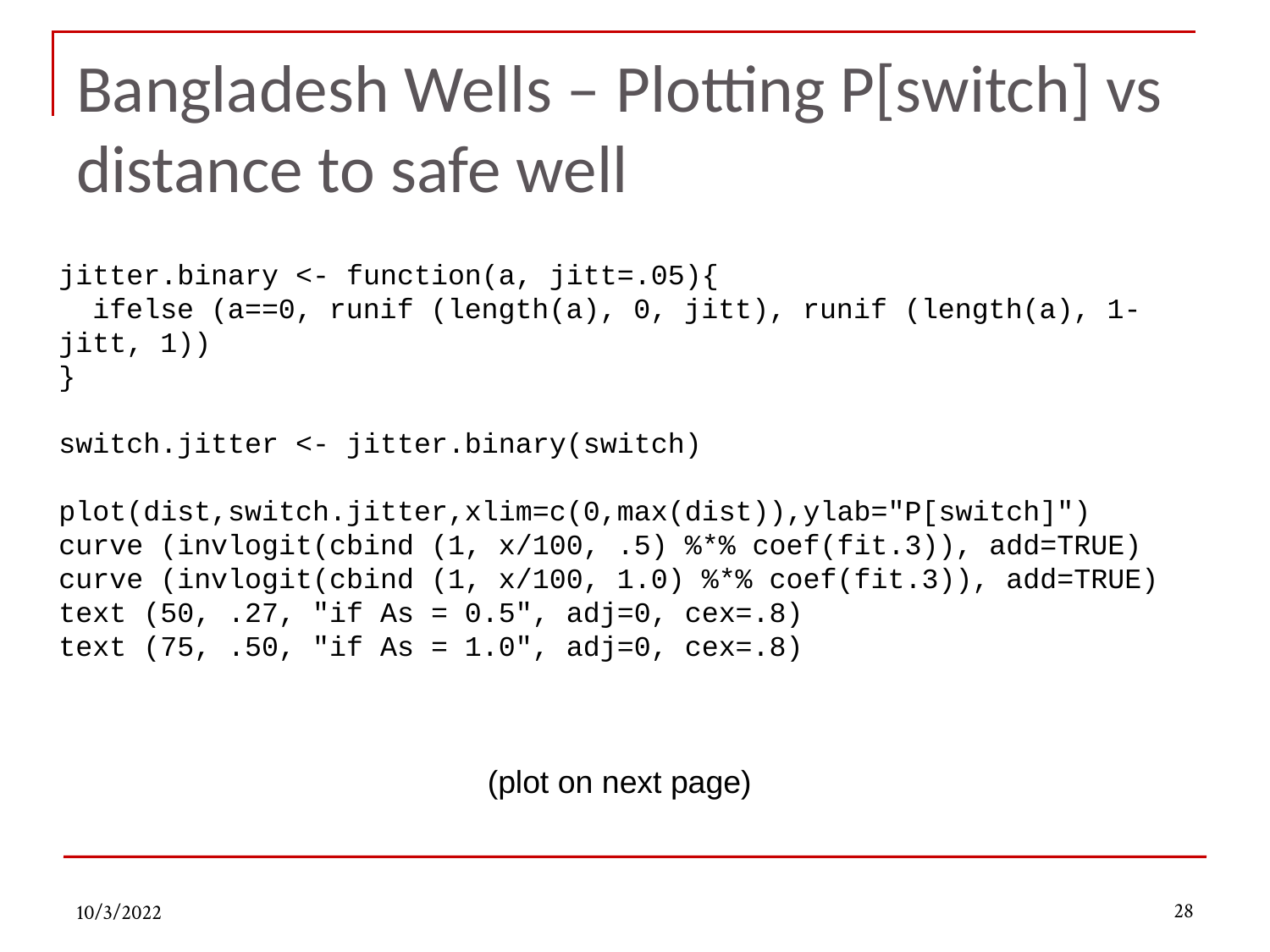

# Bangladesh Wells – Plotting P[switch] vs distance to safe well
jitter.binary <- function(a, jitt=.05){
  ifelse (a==0, runif (length(a), 0, jitt), runif (length(a), 1-jitt, 1))
}

switch.jitter <- jitter.binary(switch)

plot(dist,switch.jitter,xlim=c(0,max(dist)),ylab="P[switch]")
curve (invlogit(cbind (1, x/100, .5) %*% coef(fit.3)), add=TRUE)
curve (invlogit(cbind (1, x/100, 1.0) %*% coef(fit.3)), add=TRUE)
text (50, .27, "if As = 0.5", adj=0, cex=.8)
text (75, .50, "if As = 1.0", adj=0, cex=.8)
(plot on next page)
10/3/2022
28